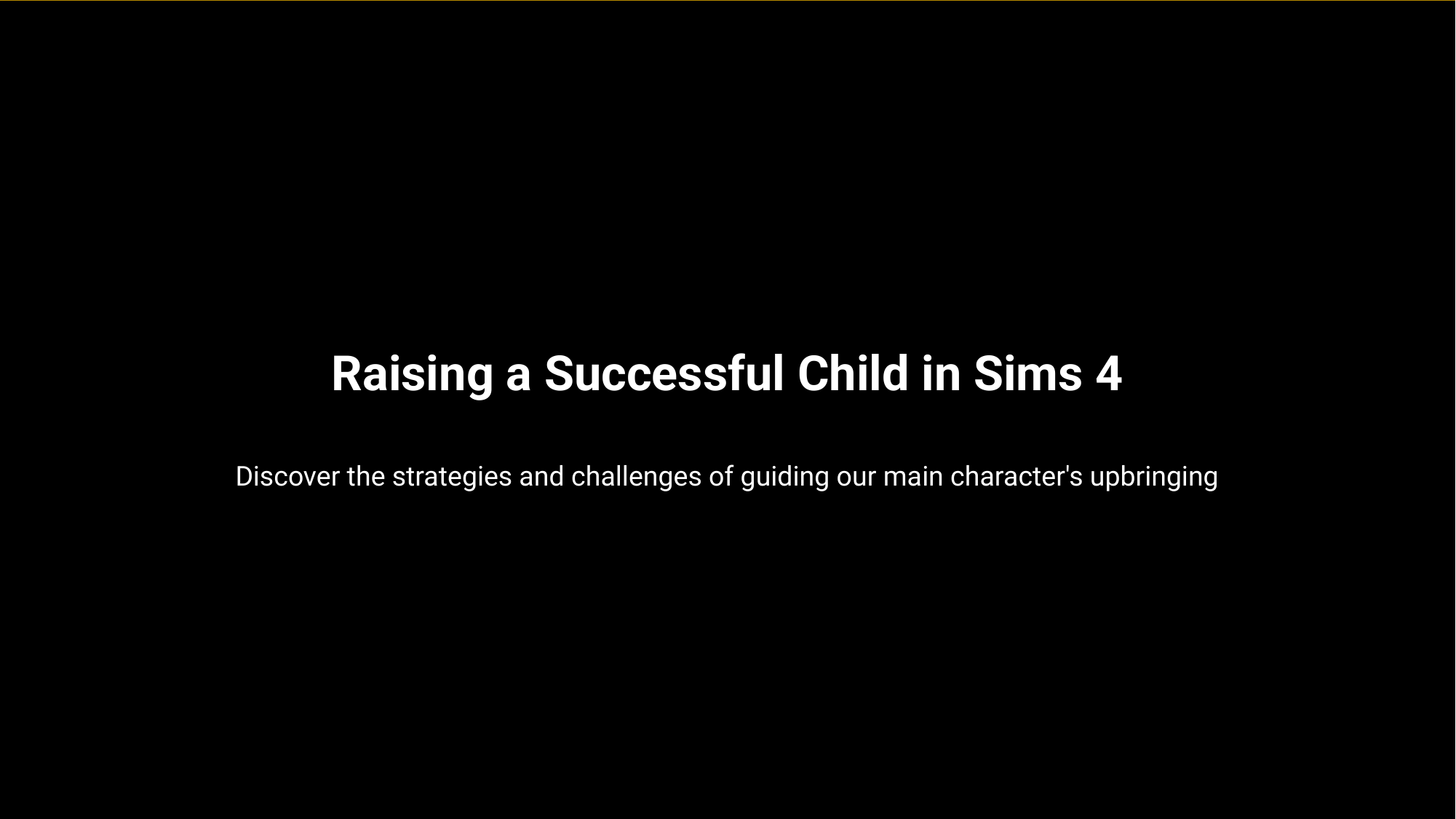

Raising a Successful Child in Sims 4
Discover the strategies and challenges of guiding our main character's upbringing